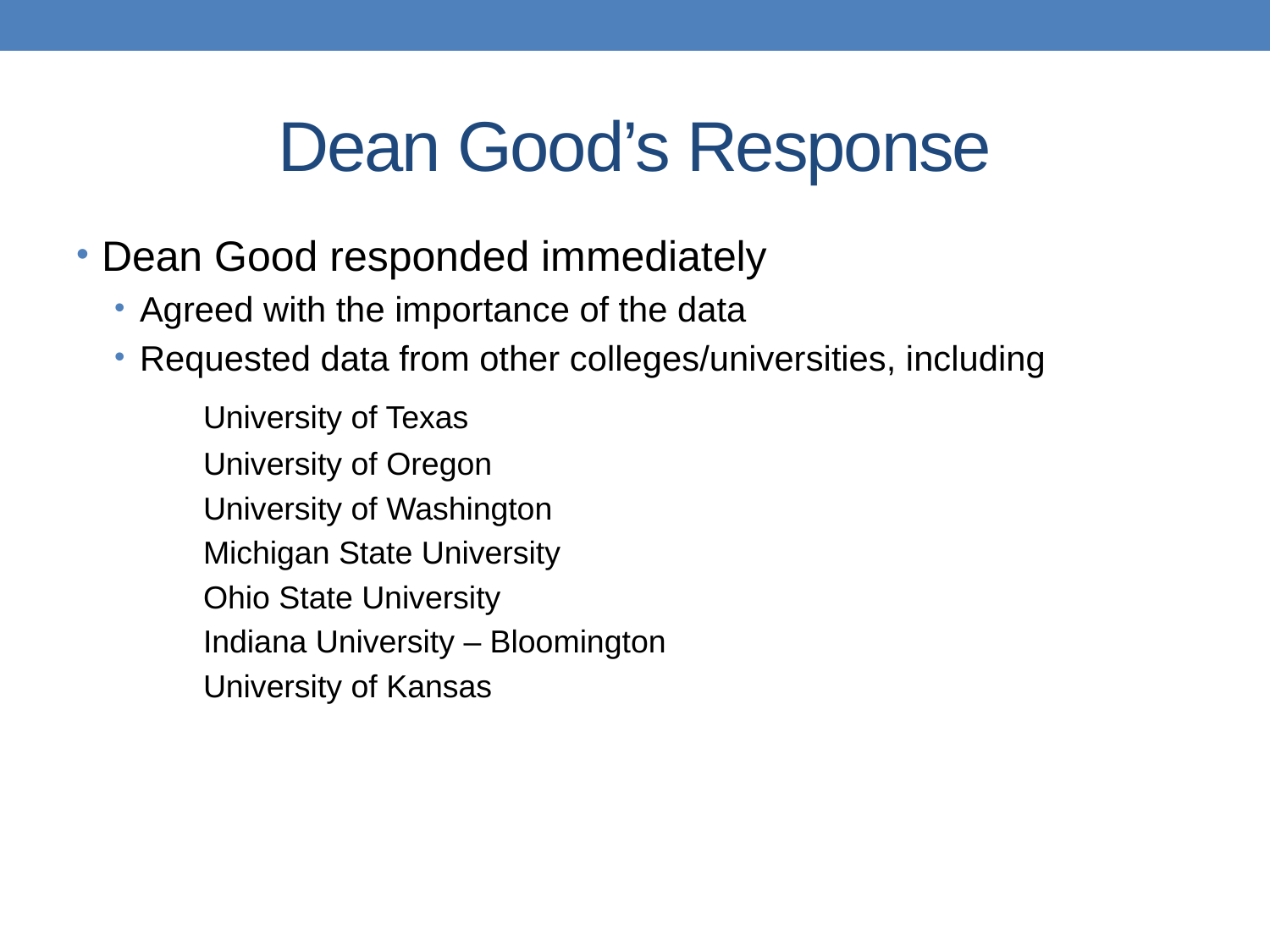

# Dean Good’s Response
Dean Good responded immediately
Agreed with the importance of the data
Requested data from other colleges/universities, including
	University of Texas
	University of Oregon
	University of Washington
	Michigan State University
	Ohio State University
	Indiana University – Bloomington
	University of Kansas